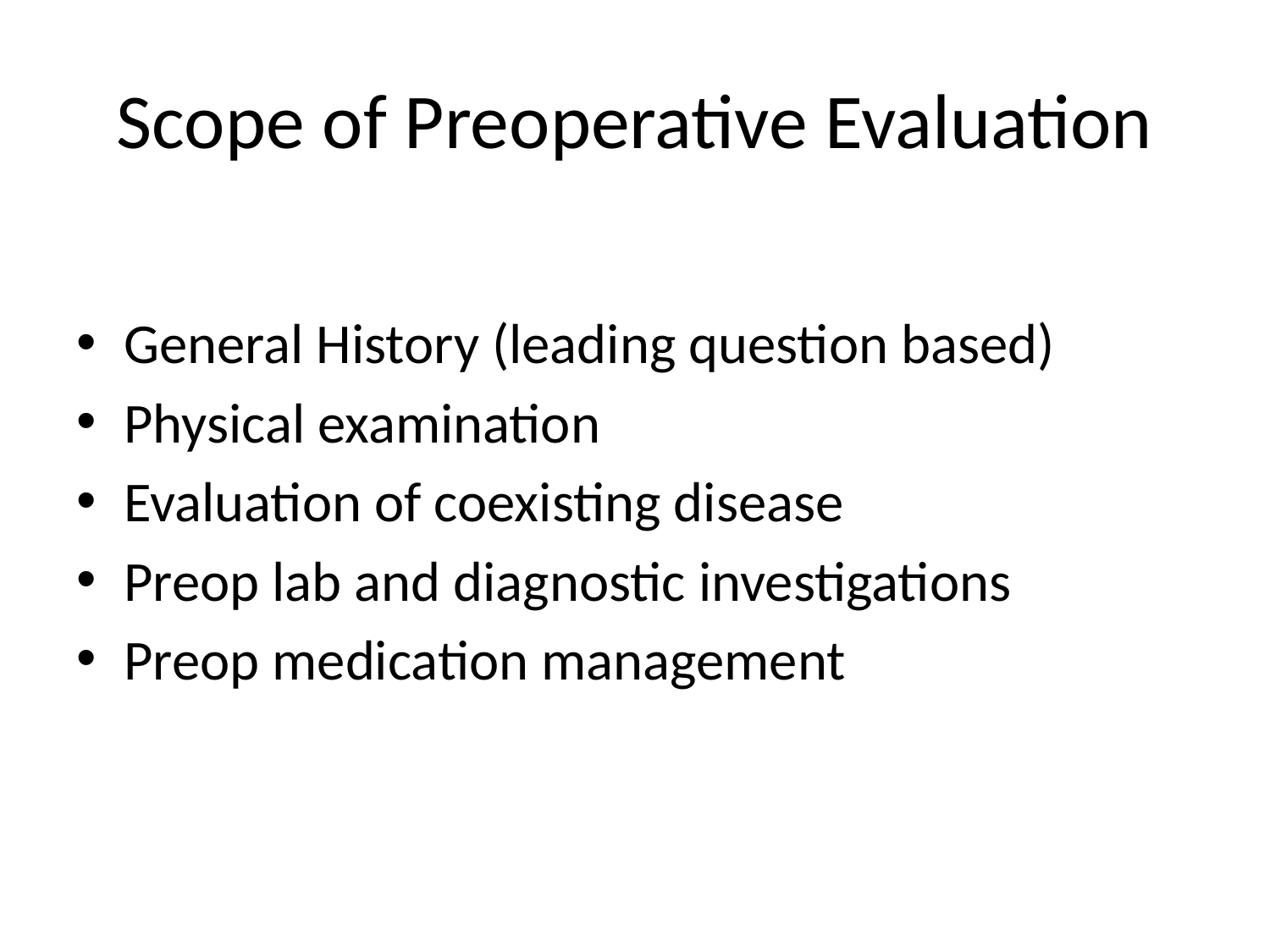

# Scope of Preoperative Evaluation

General History (leading question based)
Physical examination
Evaluation of coexisting disease
Preop lab and diagnostic investigations
Preop medication management